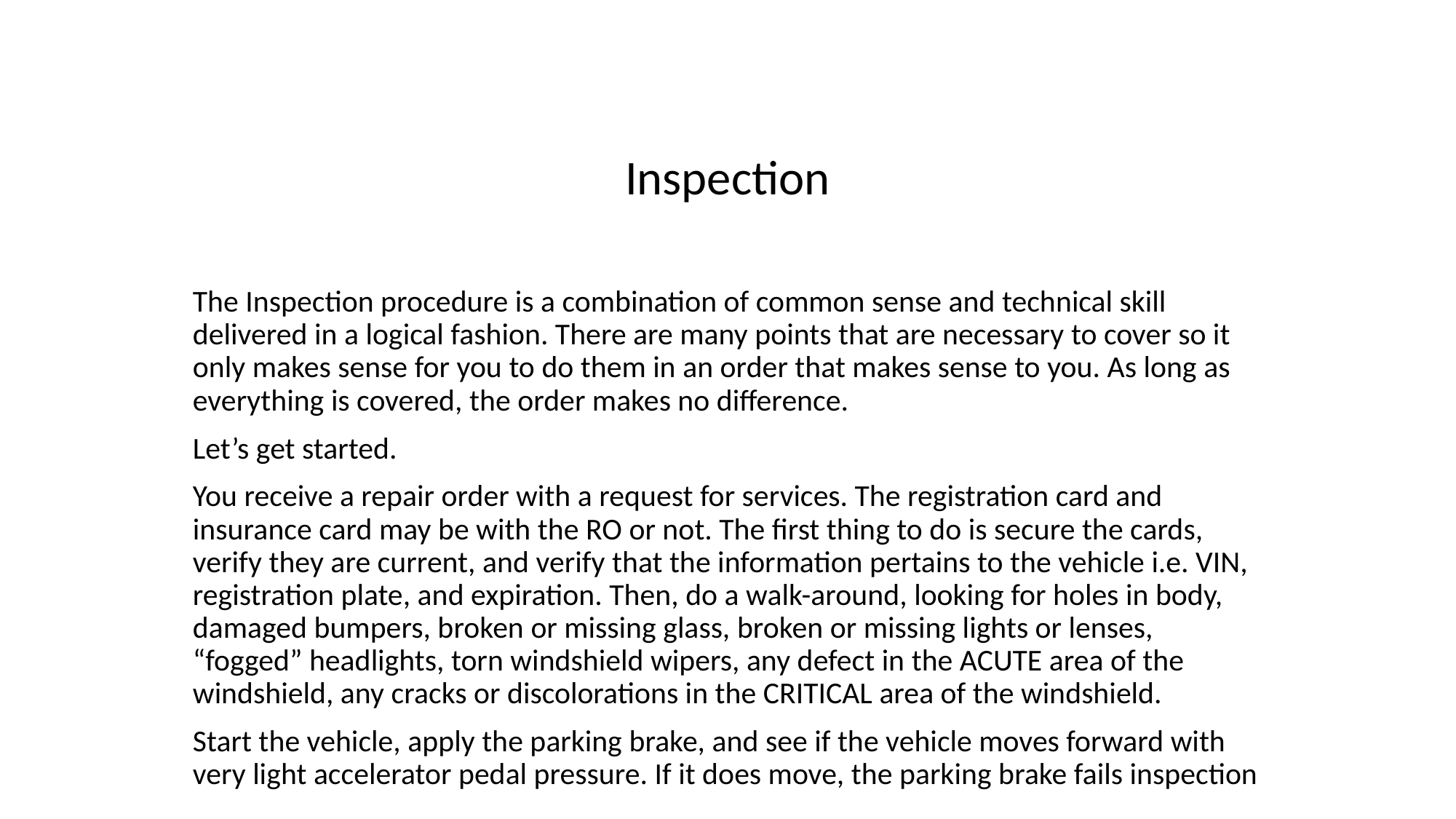

# Inspection
The Inspection procedure is a combination of common sense and technical skill delivered in a logical fashion. There are many points that are necessary to cover so it only makes sense for you to do them in an order that makes sense to you. As long as everything is covered, the order makes no difference.
Let’s get started.
You receive a repair order with a request for services. The registration card and insurance card may be with the RO or not. The first thing to do is secure the cards, verify they are current, and verify that the information pertains to the vehicle i.e. VIN, registration plate, and expiration. Then, do a walk-around, looking for holes in body, damaged bumpers, broken or missing glass, broken or missing lights or lenses, “fogged” headlights, torn windshield wipers, any defect in the ACUTE area of the windshield, any cracks or discolorations in the CRITICAL area of the windshield.
Start the vehicle, apply the parking brake, and see if the vehicle moves forward with very light accelerator pedal pressure. If it does move, the parking brake fails inspection